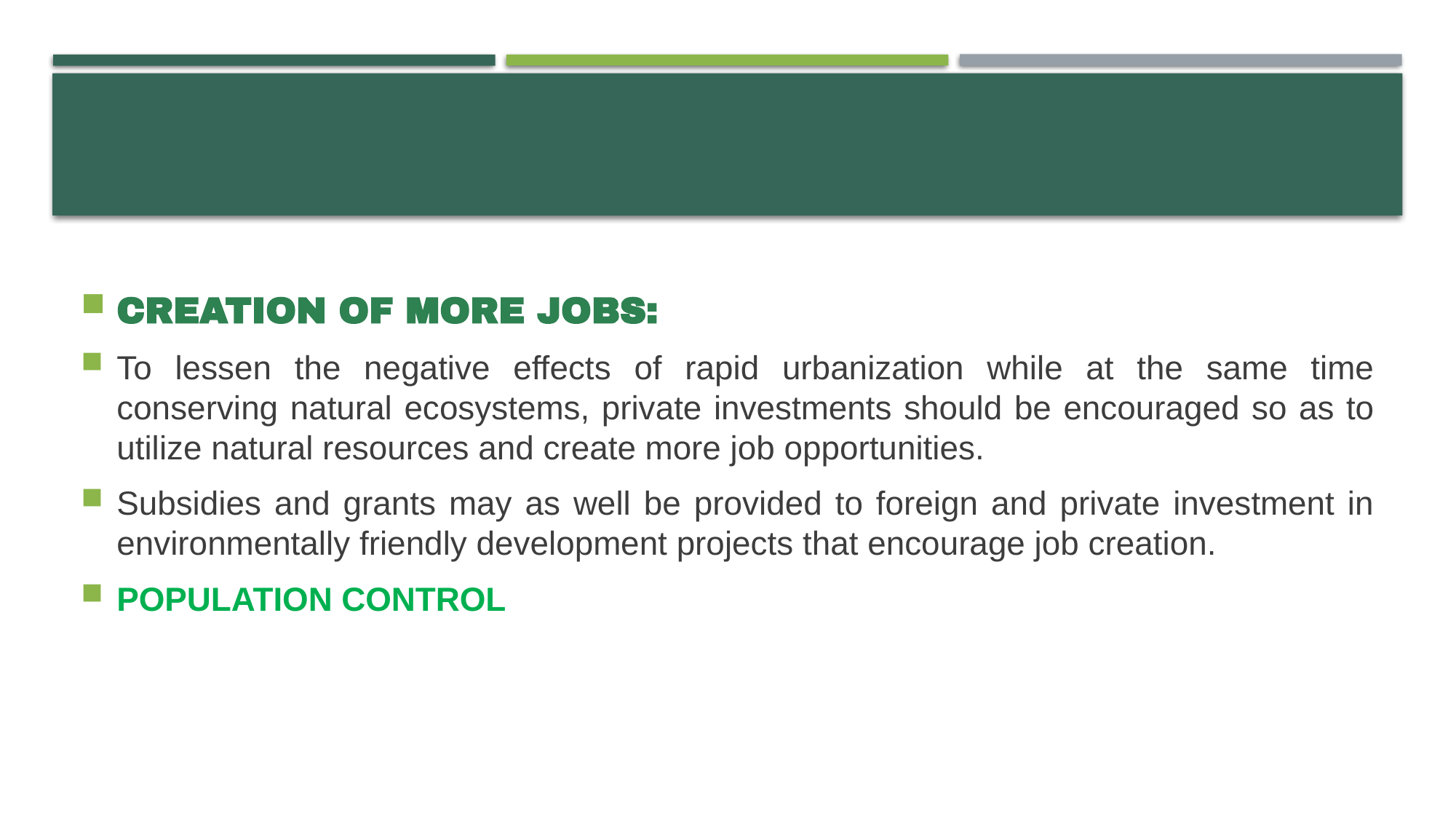

#
CREATION OF MORE JOBS:
To lessen the negative effects of rapid urbanization while at the same time conserving natural ecosystems, private investments should be encouraged so as to utilize natural resources and create more job opportunities.
Subsidies and grants may as well be provided to foreign and private investment in environmentally friendly development projects that encourage job creation.
POPULATION CONTROL